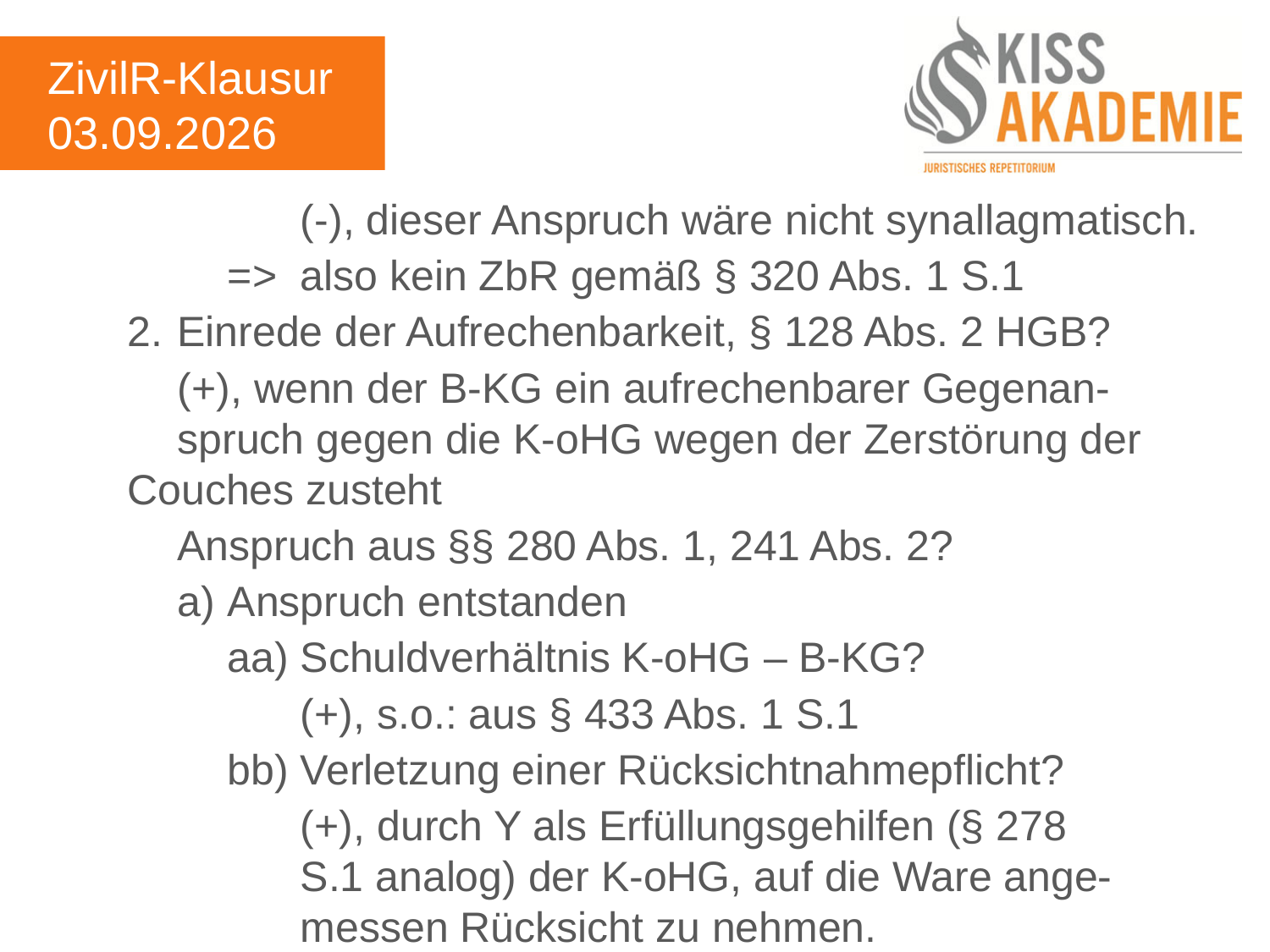

ZivilR-Klausur
03.09.2026
					(-), dieser Anspruch wäre nicht synallagmatisch.
				=>	also kein ZbR gemäß § 320 Abs. 1 S.1
		2.	Einrede der Aufrechenbarkeit, § 128 Abs. 2 HGB?
			(+), wenn der B-KG ein aufrechenbarer Gegenan-				spruch gegen die K-oHG wegen der Zerstörung der			Couches zusteht
			Anspruch aus §§ 280 Abs. 1, 241 Abs. 2?
			a)	Anspruch entstanden
				aa)	Schuldverhältnis K-oHG – B-KG?
					(+), s.o.: aus § 433 Abs. 1 S.1
				bb)	Verletzung einer Rücksichtnahmepflicht?
					(+), durch Y als Erfüllungsgehilfen (§ 278						S.1 analog) der K-oHG, auf die Ware ange-						messen Rücksicht zu nehmen.